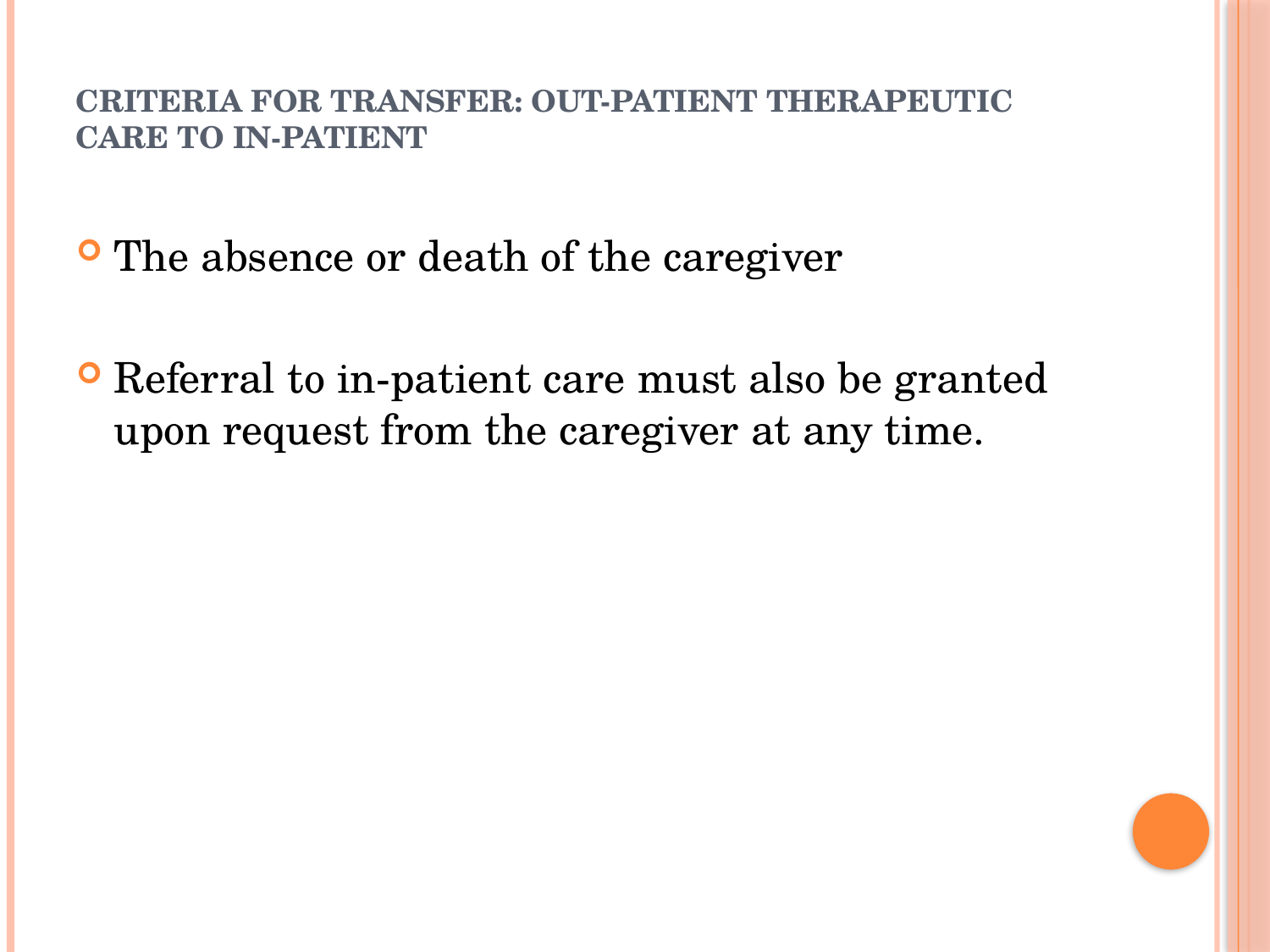

# Criteria for Transfer: Out-Patient Therapeutic Care to In-patient
The absence or death of the caregiver

Referral to in-patient care must also be granted upon request from the caregiver at any time.